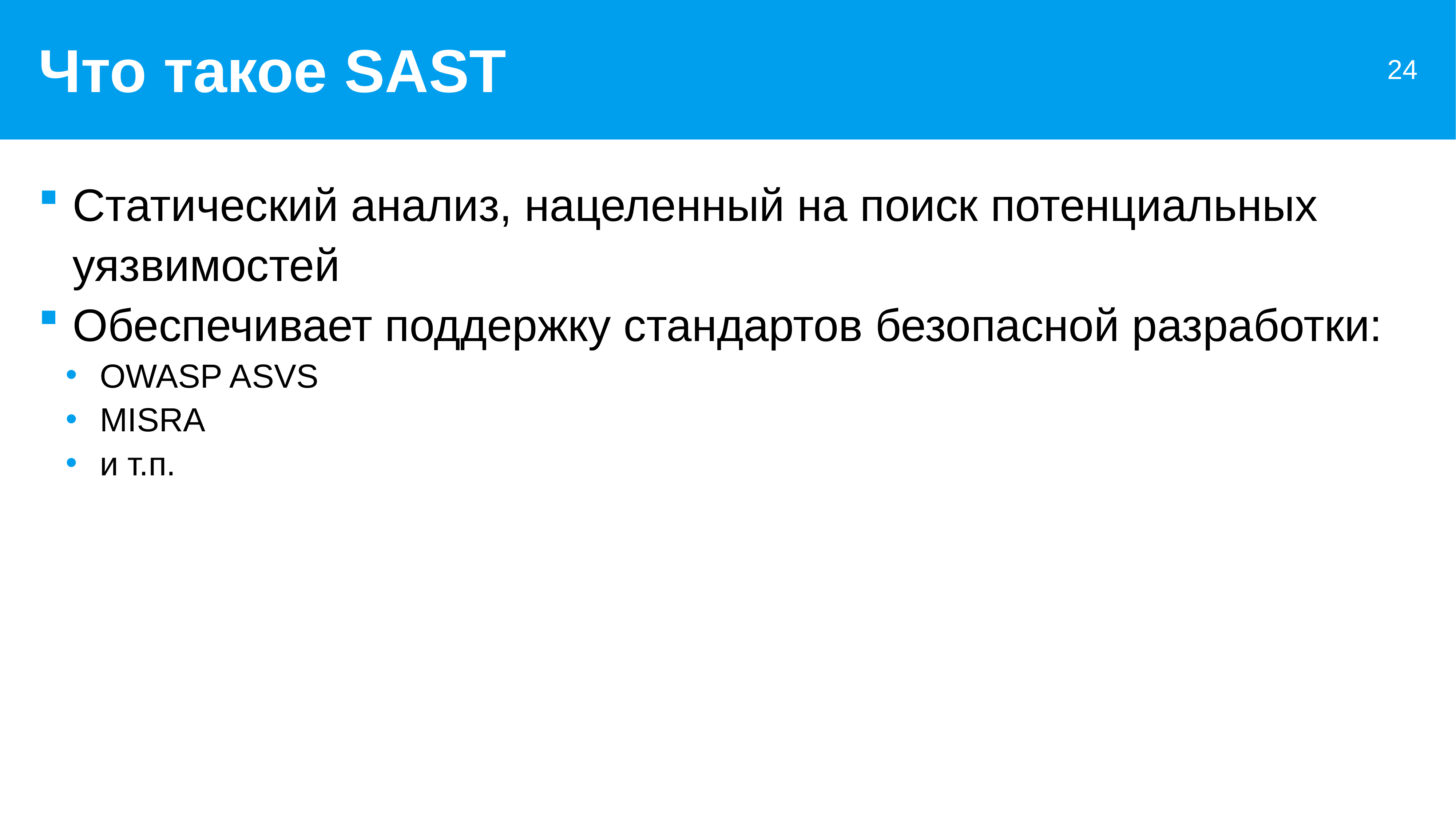

# Что такое SAST
Статический анализ, нацеленный на поиск потенциальных уязвимостей
Обеспечивает поддержку стандартов безопасной разработки:
OWASP ASVS
MISRA
и т.п.